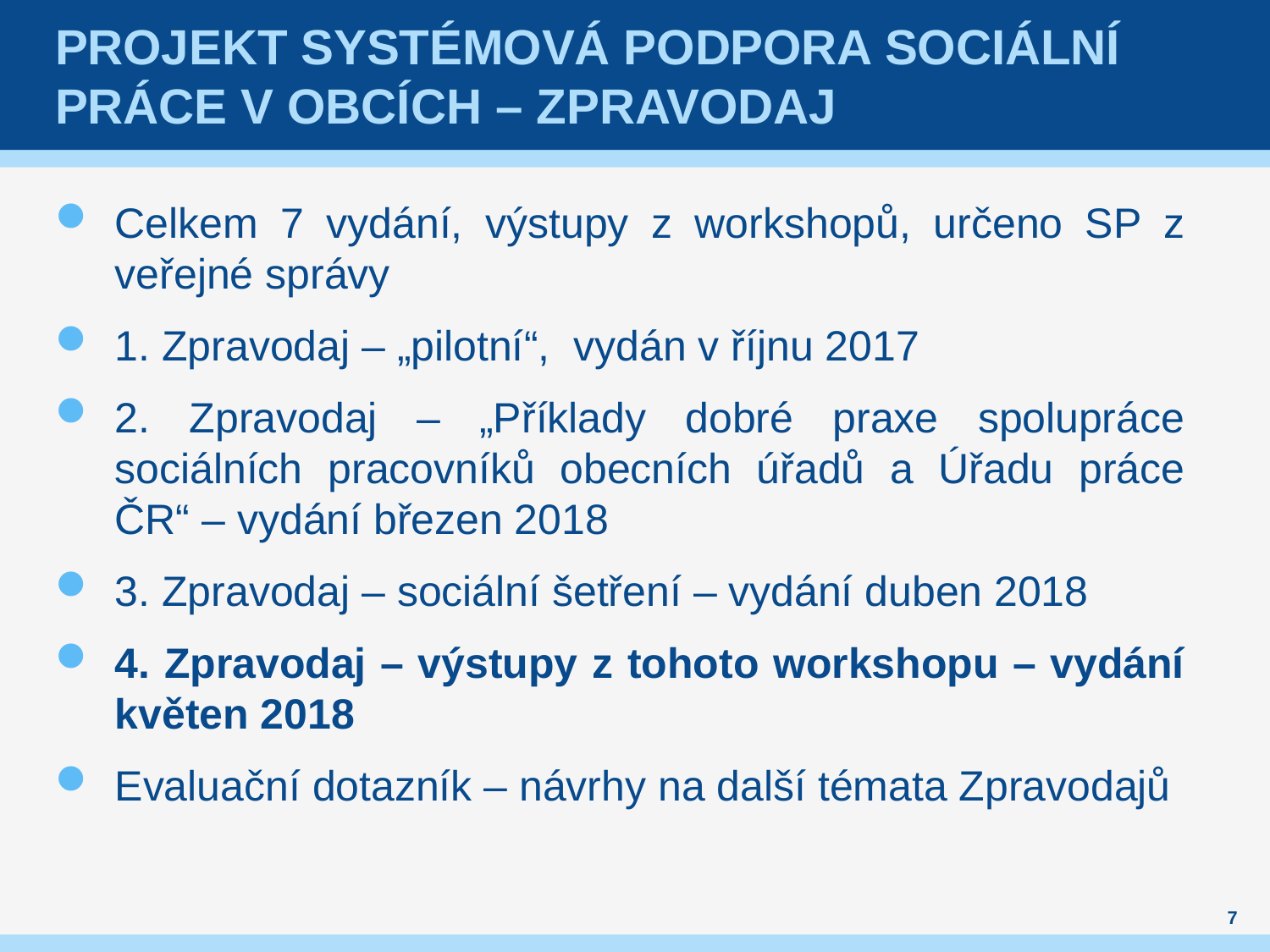

# Projekt Systémová podpora sociální práce v obcích – Zpravodaj
Celkem 7 vydání, výstupy z workshopů, určeno SP z veřejné správy
1. Zpravodaj – „pilotní“,  vydán v říjnu 2017
2. Zpravodaj – „Příklady dobré praxe spolupráce sociálních pracovníků obecních úřadů a Úřadu práce ČR“ – vydání březen 2018
3. Zpravodaj – sociální šetření – vydání duben 2018
4. Zpravodaj – výstupy z tohoto workshopu – vydání květen 2018
Evaluační dotazník – návrhy na další témata Zpravodajů
7